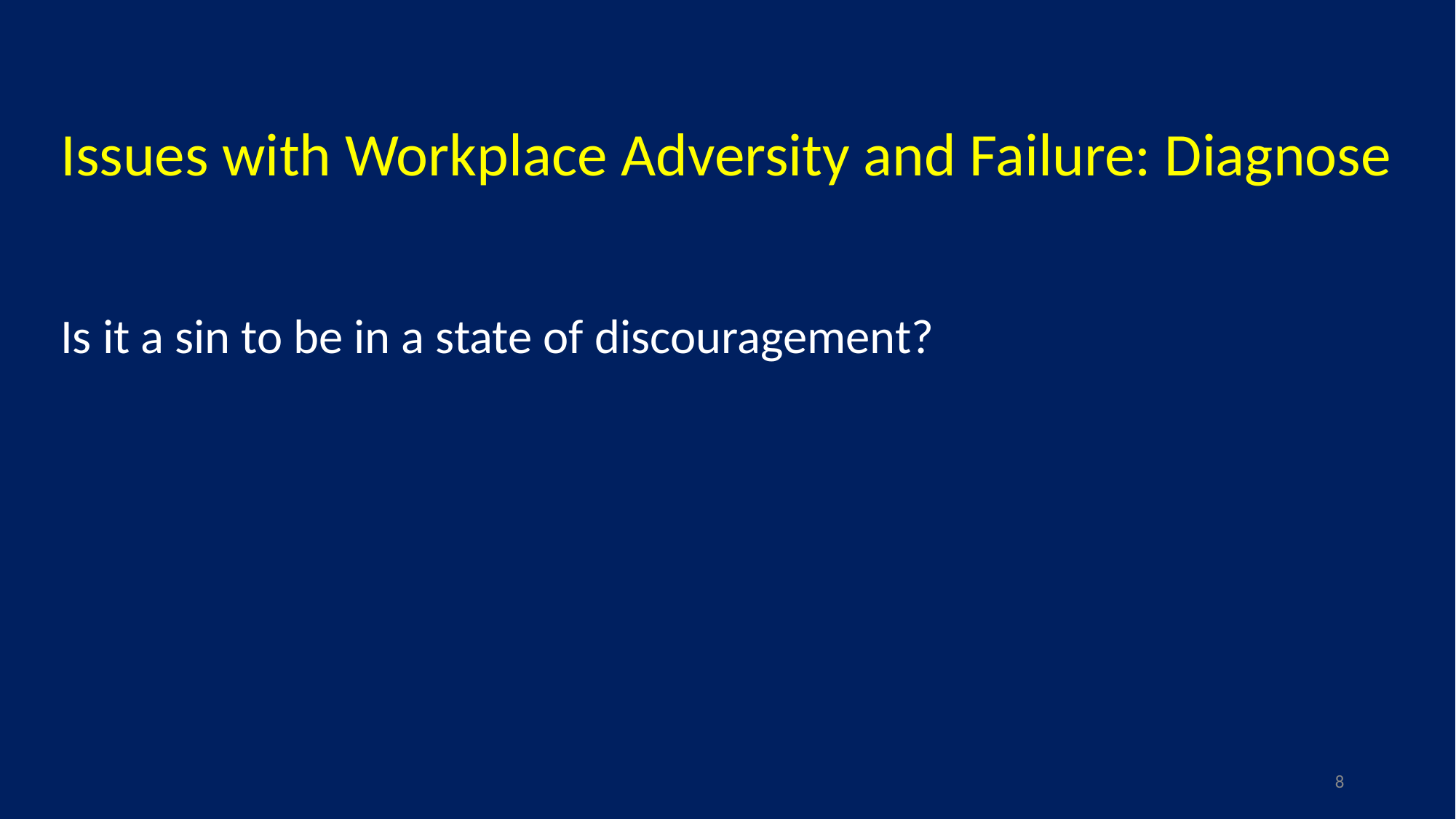

Issues with Workplace Adversity and Failure: Diagnose

Is it a sin to be in a state of discouragement?

8